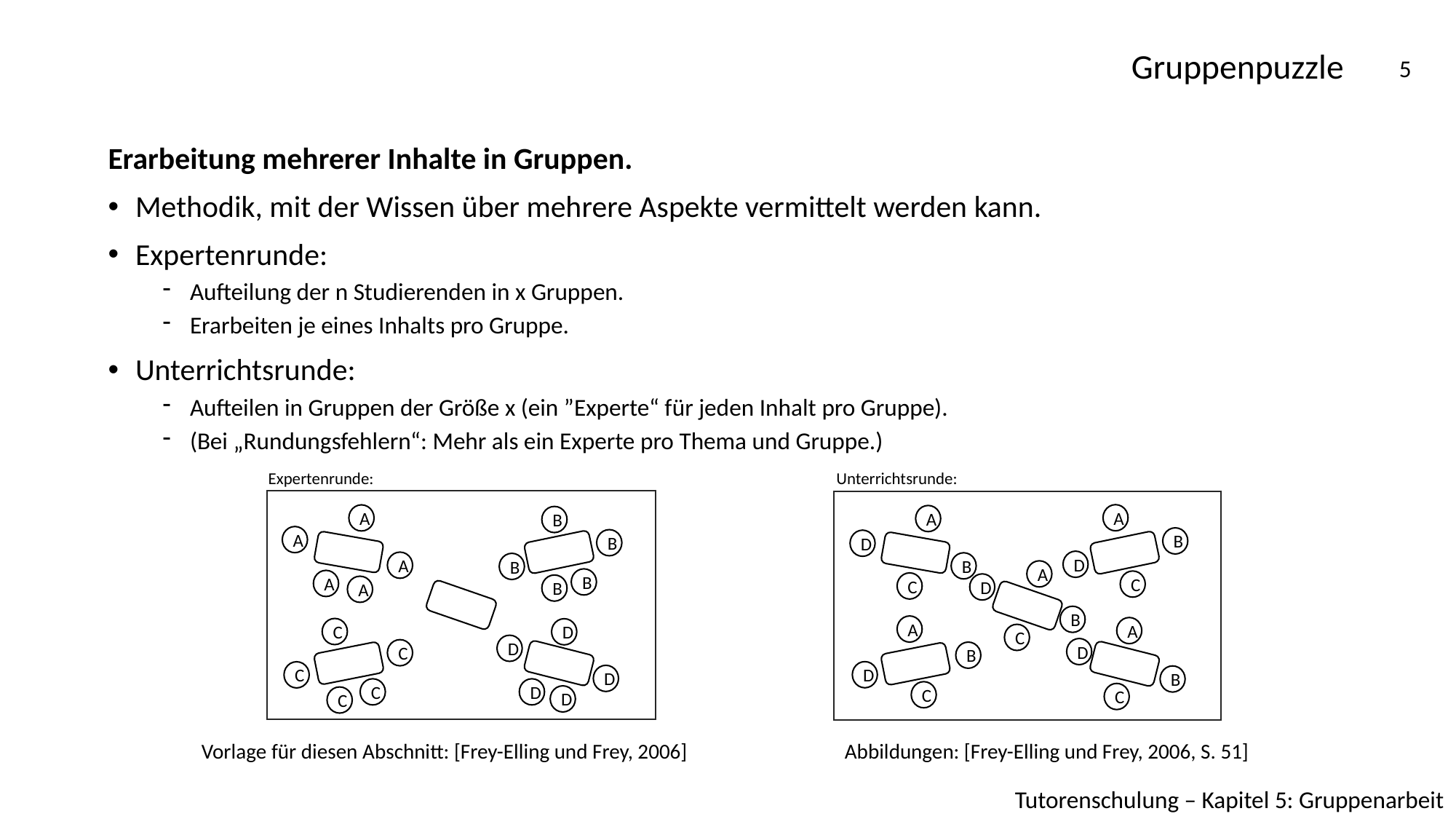

# Gruppenpuzzle
5
Erarbeitung mehrerer Inhalte in Gruppen.
Methodik, mit der Wissen über mehrere Aspekte vermittelt werden kann.
Expertenrunde:
Aufteilung der n Studierenden in x Gruppen.
Erarbeiten je eines Inhalts pro Gruppe.
Unterrichtsrunde:
Aufteilen in Gruppen der Größe x (ein ”Experte“ für jeden Inhalt pro Gruppe).
(Bei „Rundungsfehlern“: Mehr als ein Experte pro Thema und Gruppe.)

Expertenrunde:

A
B
A
B

A
B
B
A
B
A

C
D
D
C

C
D
C
D
D
C
Unterrichtsrunde:

A
A
B
D

D
B
A
C
C
D

B
A
A
C
D
B

D
B
C
C
Vorlage für diesen Abschnitt: [Frey-Elling und Frey, 2006]
Abbildungen: [Frey-Elling und Frey, 2006, S. 51]